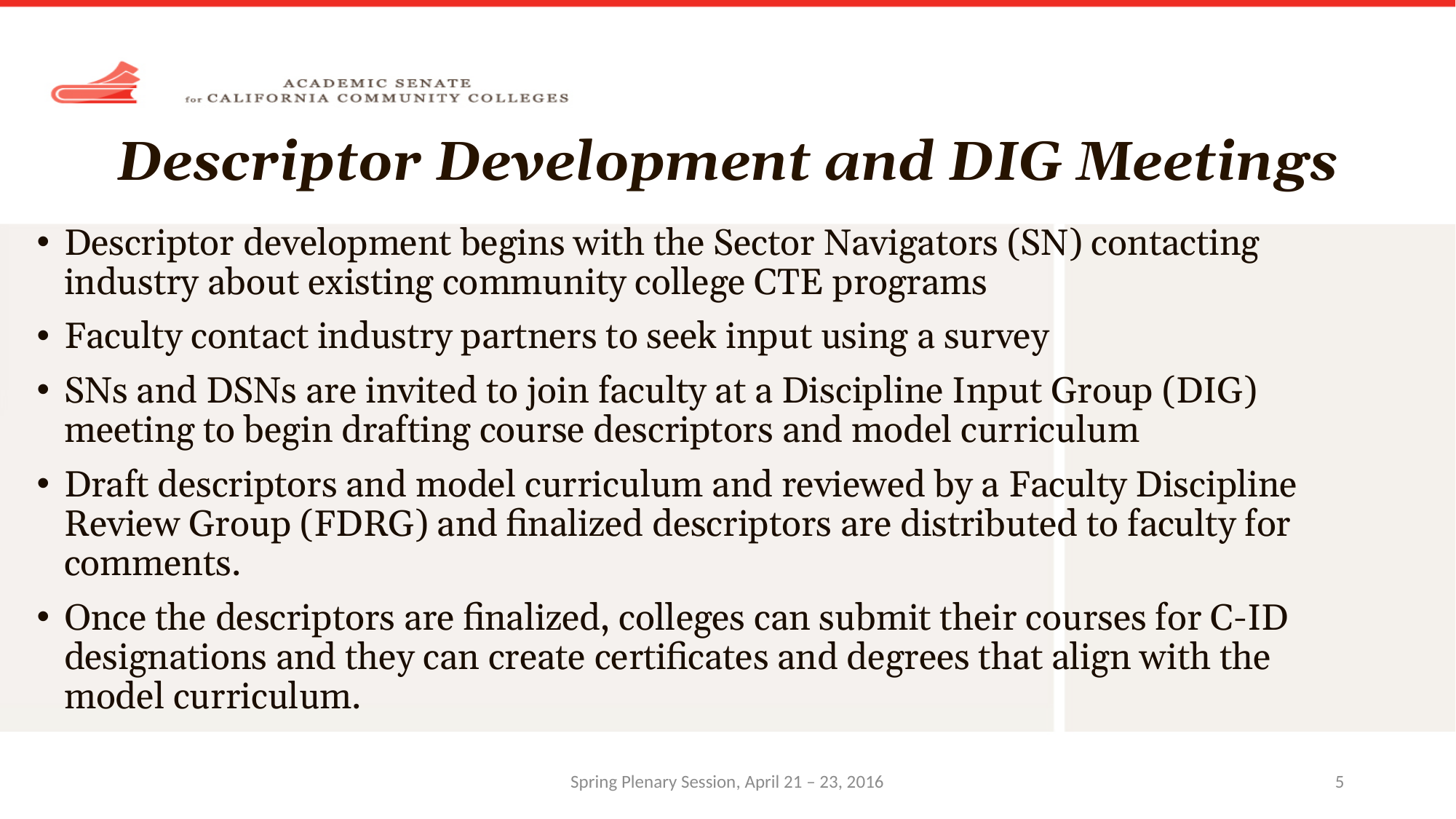

# Descriptor Development and DIG Meetings
Descriptor development begins with the Sector Navigators (SN) contacting industry about existing community college CTE programs
Faculty contact industry partners to seek input using a survey
SNs and DSNs are invited to join faculty at a Discipline Input Group (DIG) meeting to begin drafting course descriptors and model curriculum
Draft descriptors and model curriculum and reviewed by a Faculty Discipline Review Group (FDRG) and finalized descriptors are distributed to faculty for comments.
Once the descriptors are finalized, colleges can submit their courses for C-ID designations and they can create certificates and degrees that align with the model curriculum.
Spring Plenary Session, April 21 – 23, 2016
5